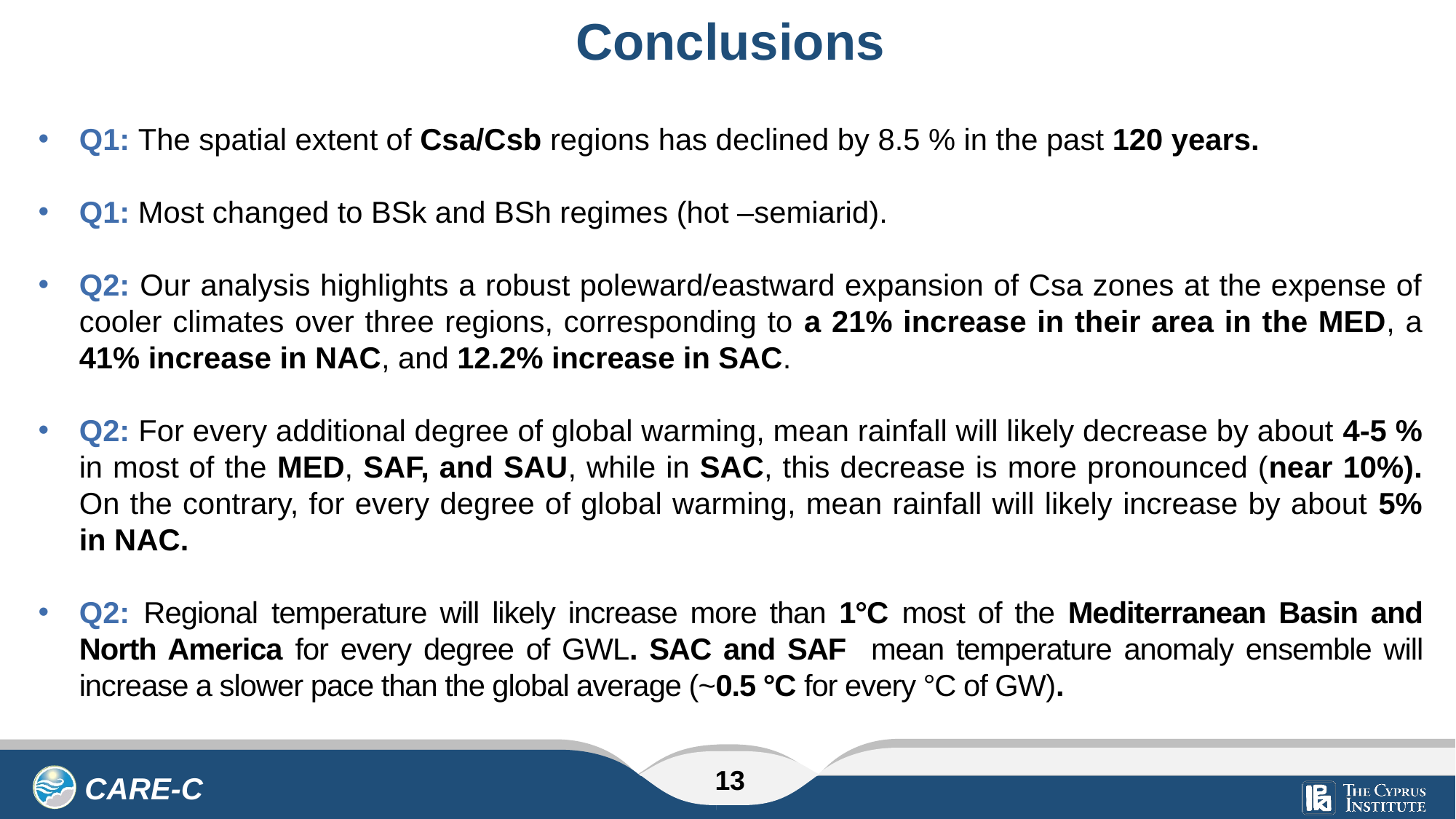

# Conclusions
Q1: The spatial extent of Csa/Csb regions has declined by 8.5 % in the past 120 years.
Q1: Most changed to BSk and BSh regimes (hot –semiarid).
Q2: Our analysis highlights a robust poleward/eastward expansion of Csa zones at the expense of cooler climates over three regions, corresponding to a 21% increase in their area in the MED, a 41% increase in NAC, and 12.2% increase in SAC.
Q2: For every additional degree of global warming, mean rainfall will likely decrease by about 4-5 % in most of the MED, SAF, and SAU, while in SAC, this decrease is more pronounced (near 10%). On the contrary, for every degree of global warming, mean rainfall will likely increase by about 5% in NAC.
Q2: Regional temperature will likely increase more than 1°C most of the Mediterranean Basin and North America for every degree of GWL. SAC and SAF  mean temperature anomaly ensemble will increase a slower pace than the global average (~0.5 °C for every °C of GW).

13